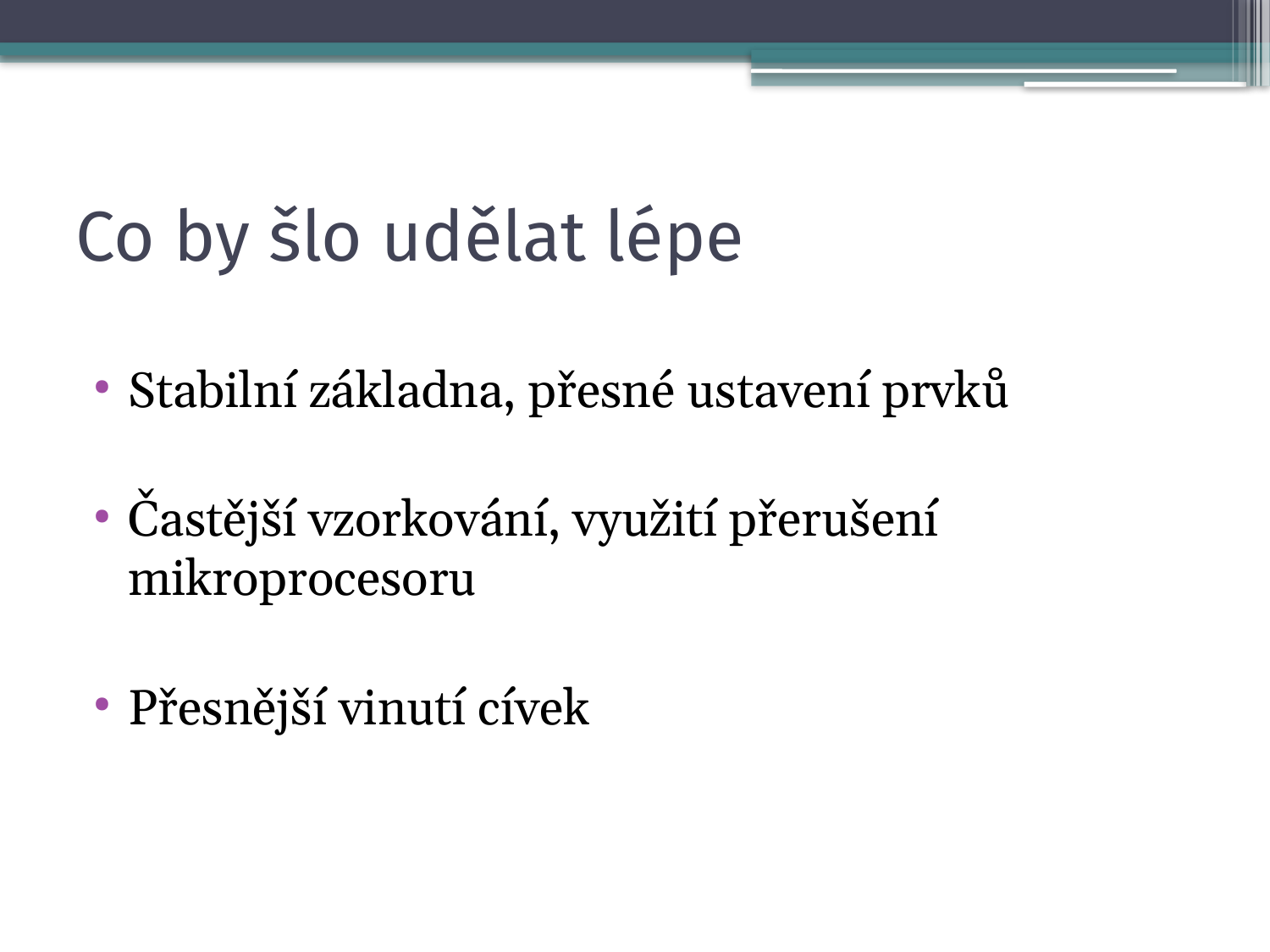

# Co by šlo udělat lépe
Stabilní základna, přesné ustavení prvků

Častější vzorkování, využití přerušení mikroprocesoru

Přesnější vinutí cívek